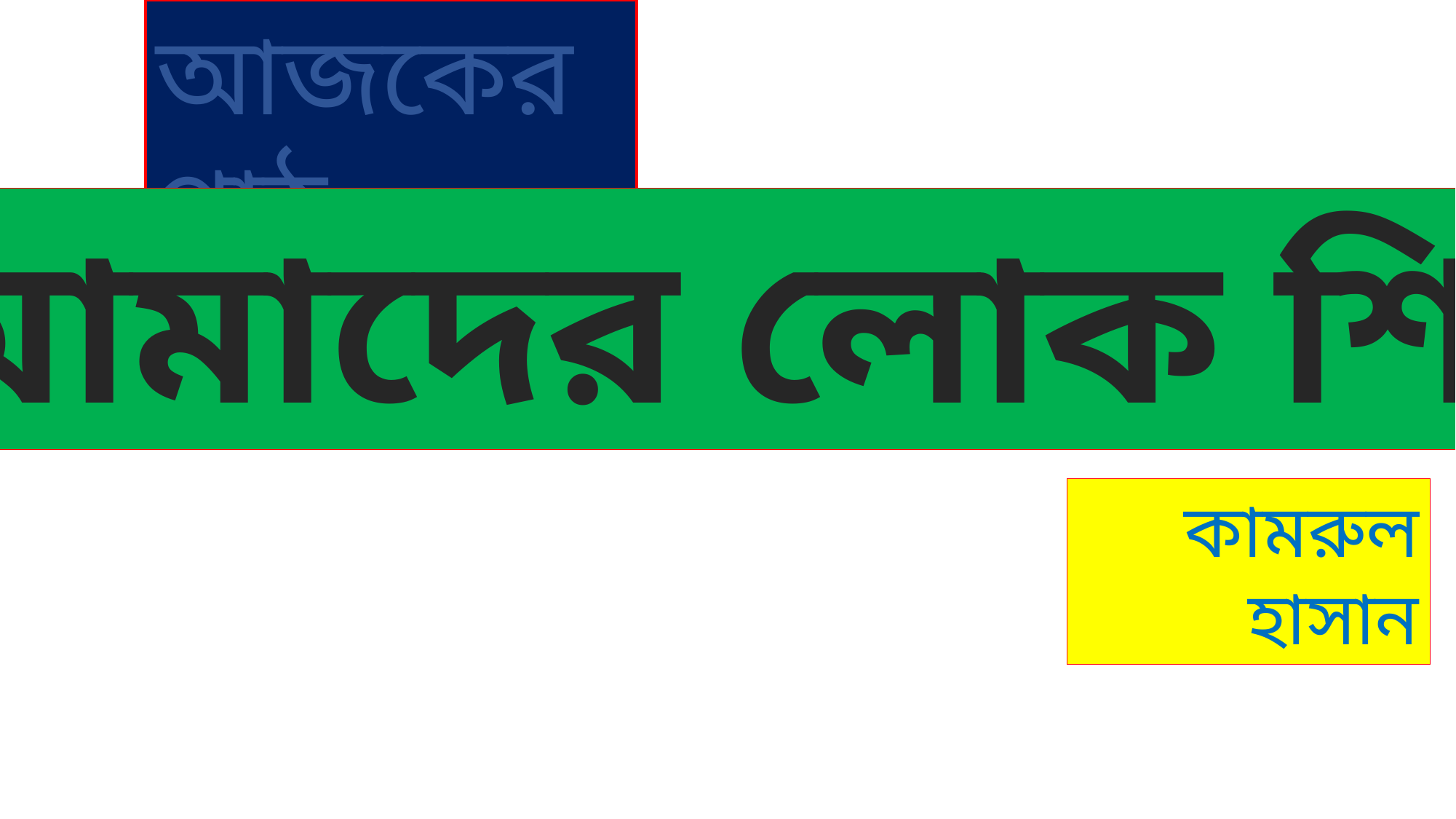

আজকের পাঠ
আমাদের লোক শিল্প
কামরুল হাসান